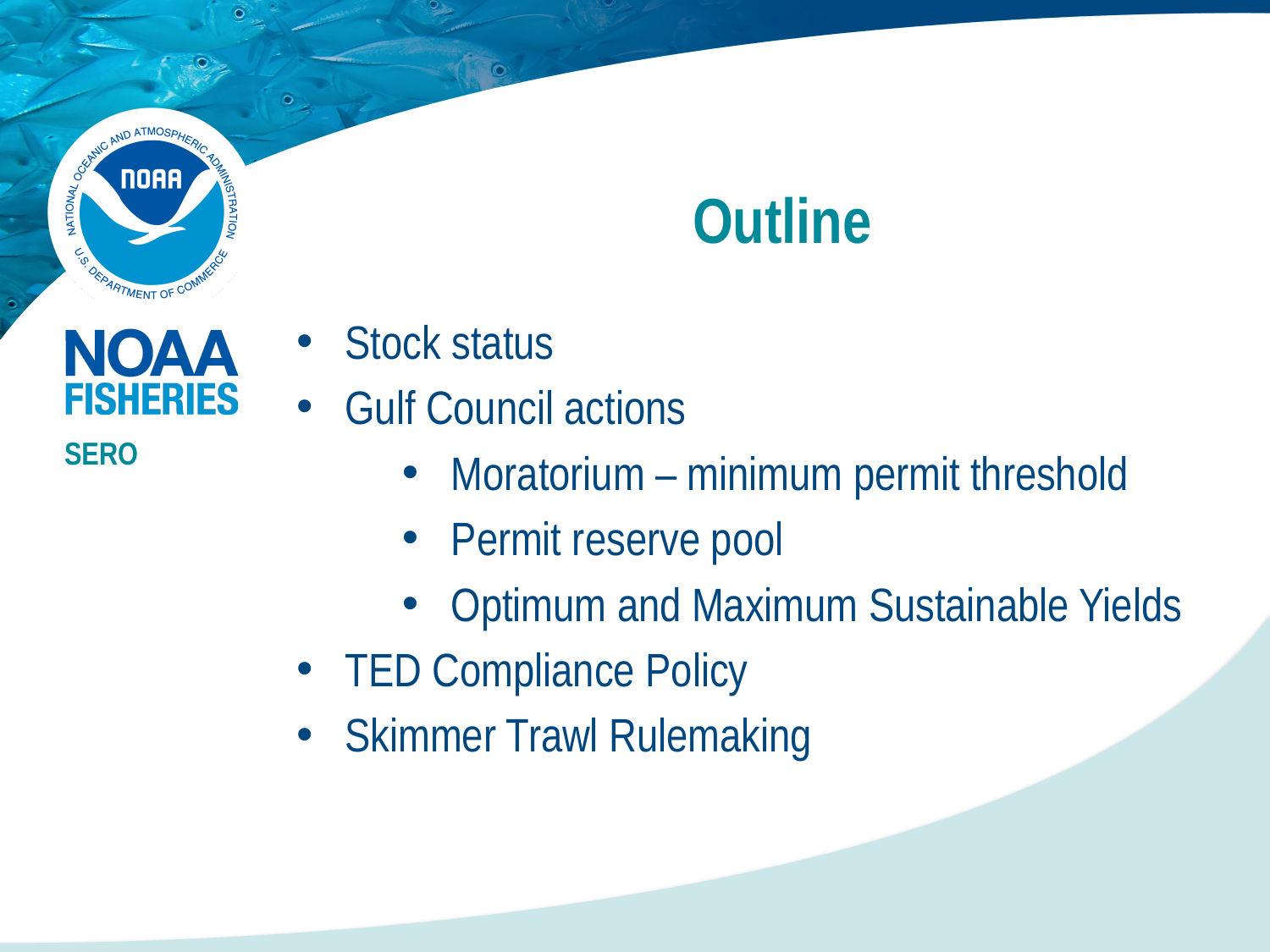

# Outline
Stock status
Gulf Council actions
Moratorium – minimum permit threshold
Permit reserve pool
Optimum and Maximum Sustainable Yields
TED Compliance Policy
Skimmer Trawl Rulemaking
SERO